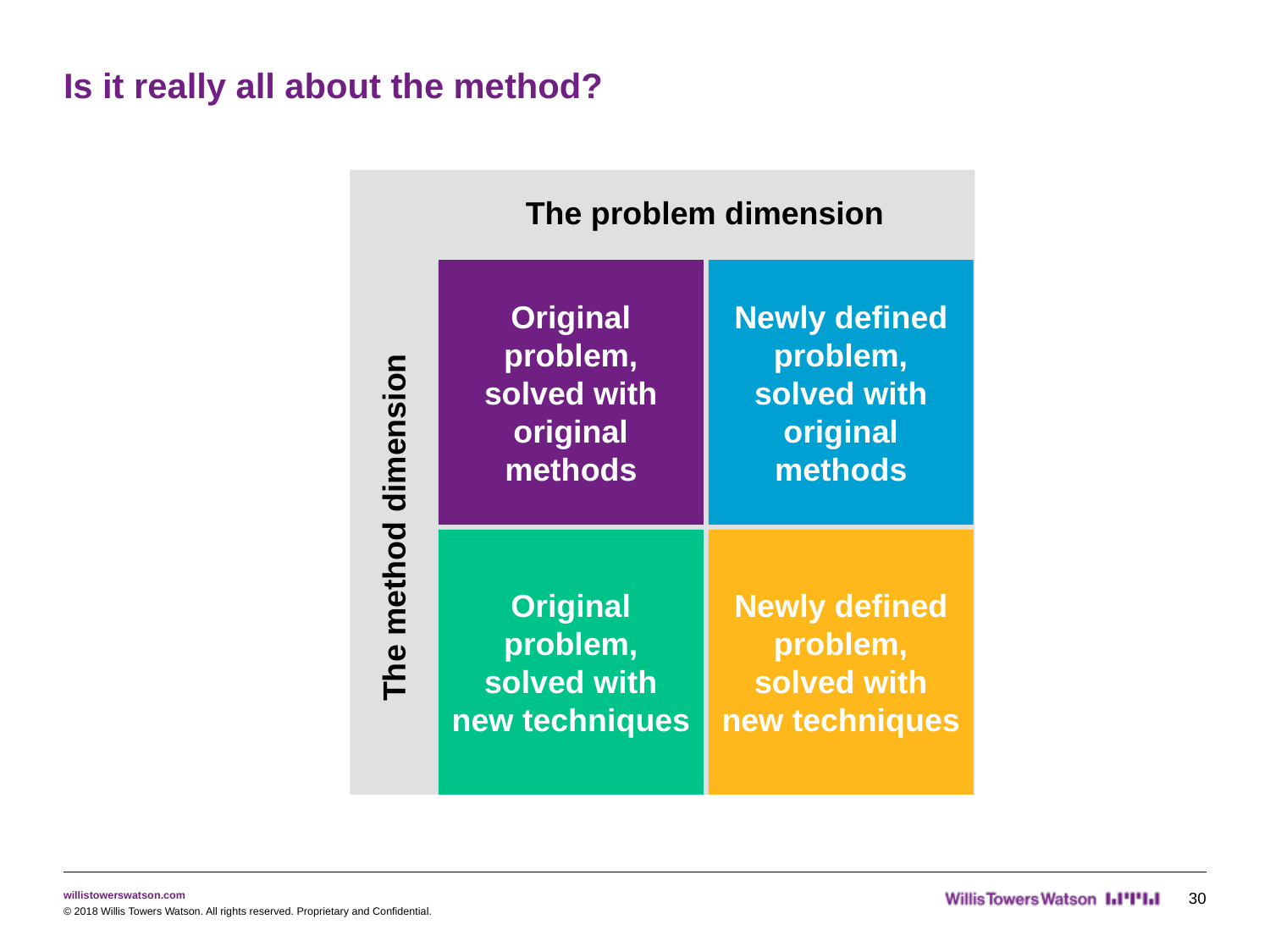

# Is it really all about the method?

The problem dimension
Original problem, solved with original methods
Newly defined problem, solved with original methods
The method dimension
Original problem, solved with new techniques
Newly defined problem, solved with new techniques
30
© 2018 Willis Towers Watson. All rights reserved. Proprietary and Confidential.